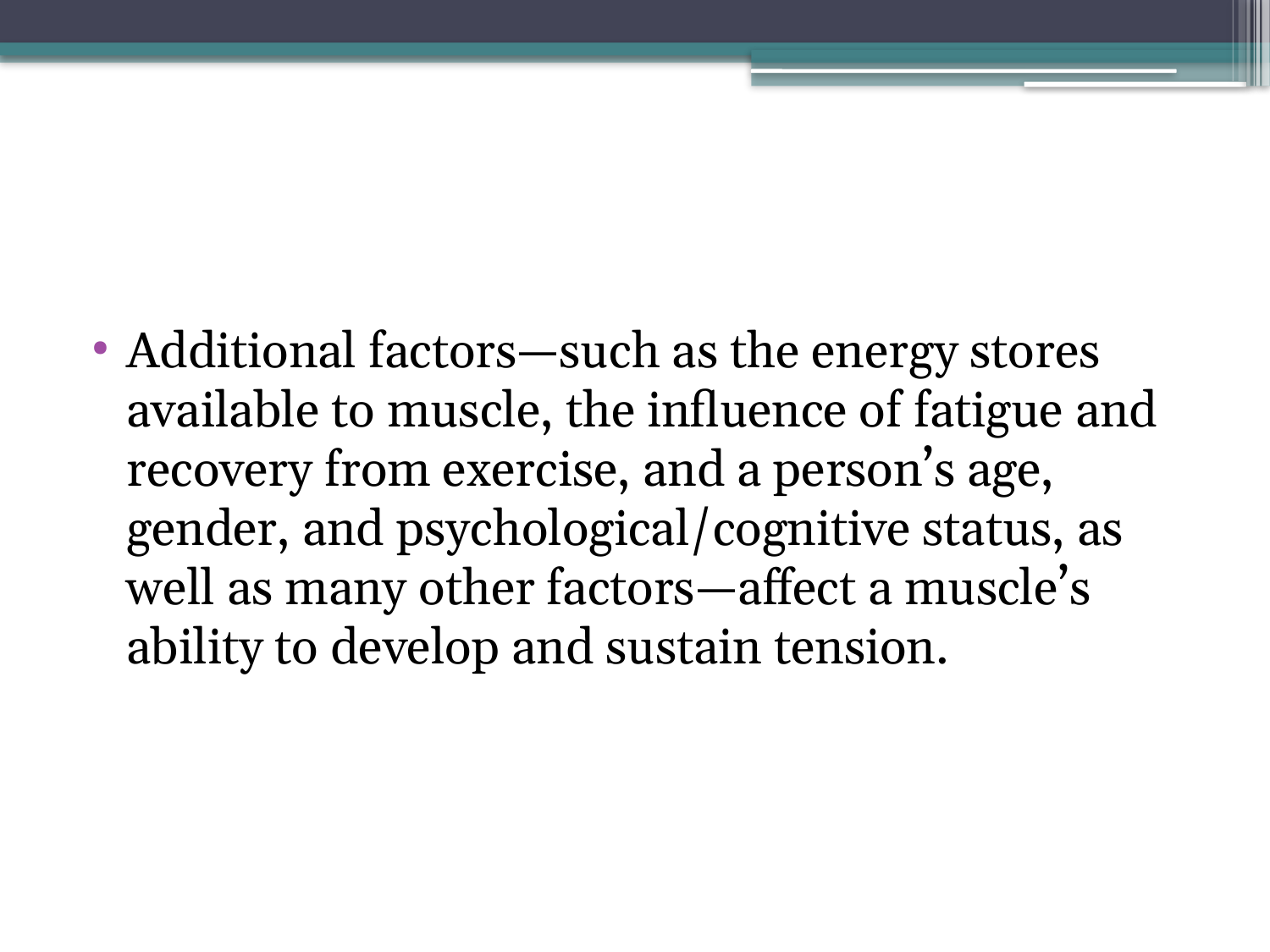

#
Additional factors—such as the energy stores available to muscle, the influence of fatigue and recovery from exercise, and a person’s age, gender, and psychological/cognitive status, as well as many other factors—affect a muscle’s ability to develop and sustain tension.